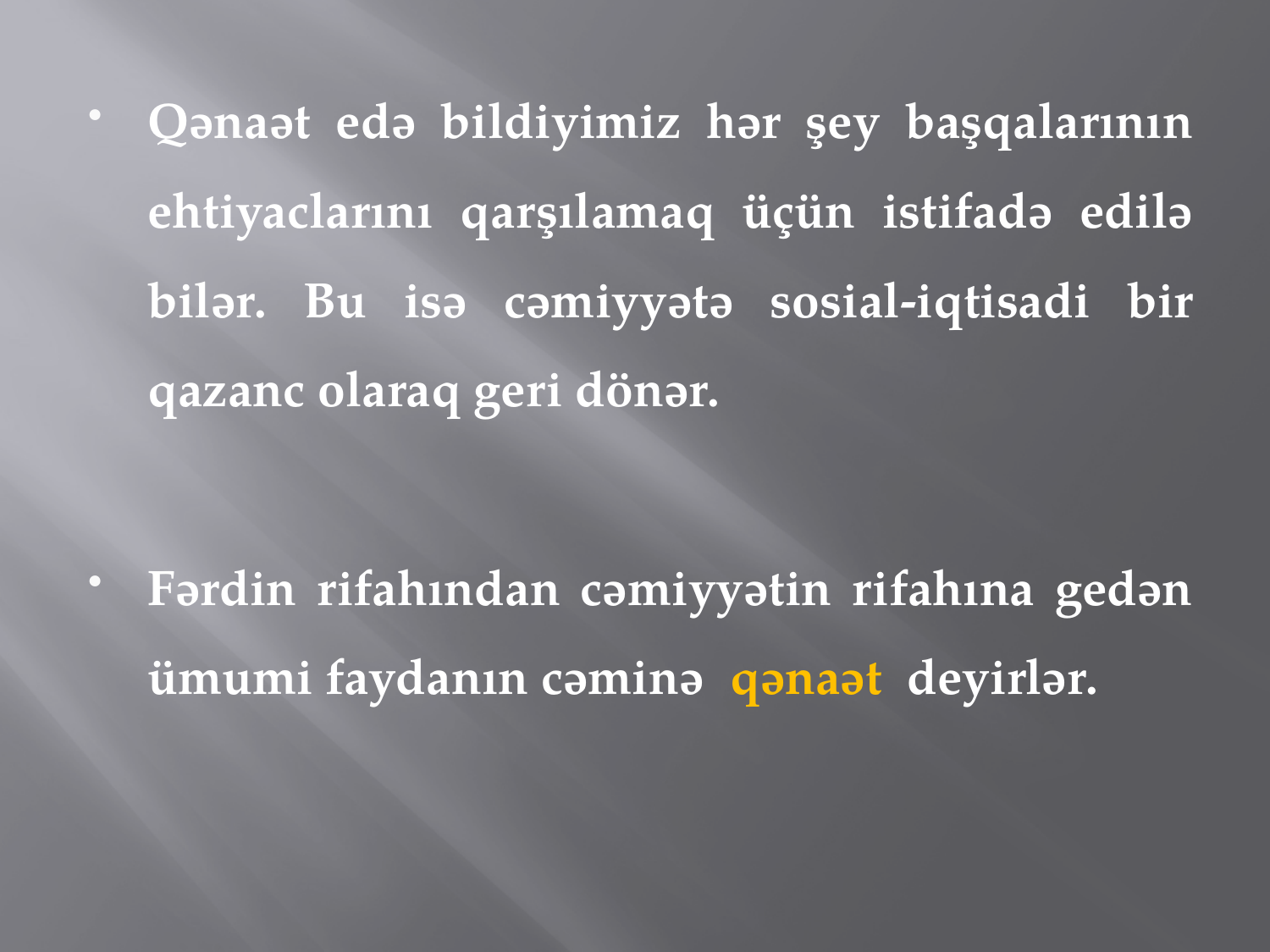

Qənaət edə bildiyimiz hər şey başqalarının ehtiyaclarını qarşılamaq üçün istifadə edilə bilər. Bu isə cəmiyyətə sosial-iqtisadi bir qazanc olaraq geri dönər.

Fərdin rifahından cəmiyyətin rifahına gedən ümumi faydanın cəminə  qənaət  deyirlər.